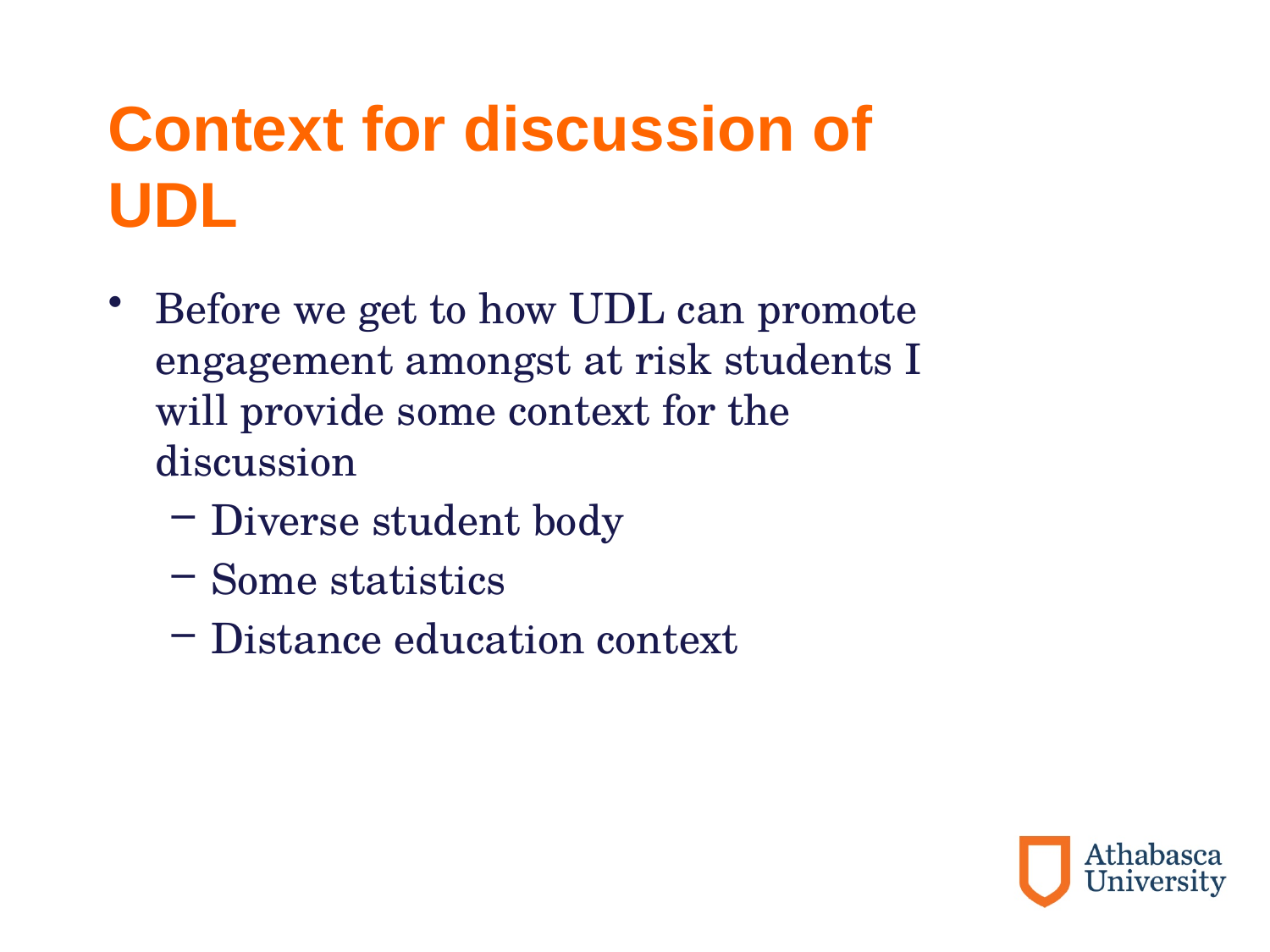

# Context for discussion of UDL
Before we get to how UDL can promote engagement amongst at risk students I will provide some context for the discussion
Diverse student body
Some statistics
Distance education context